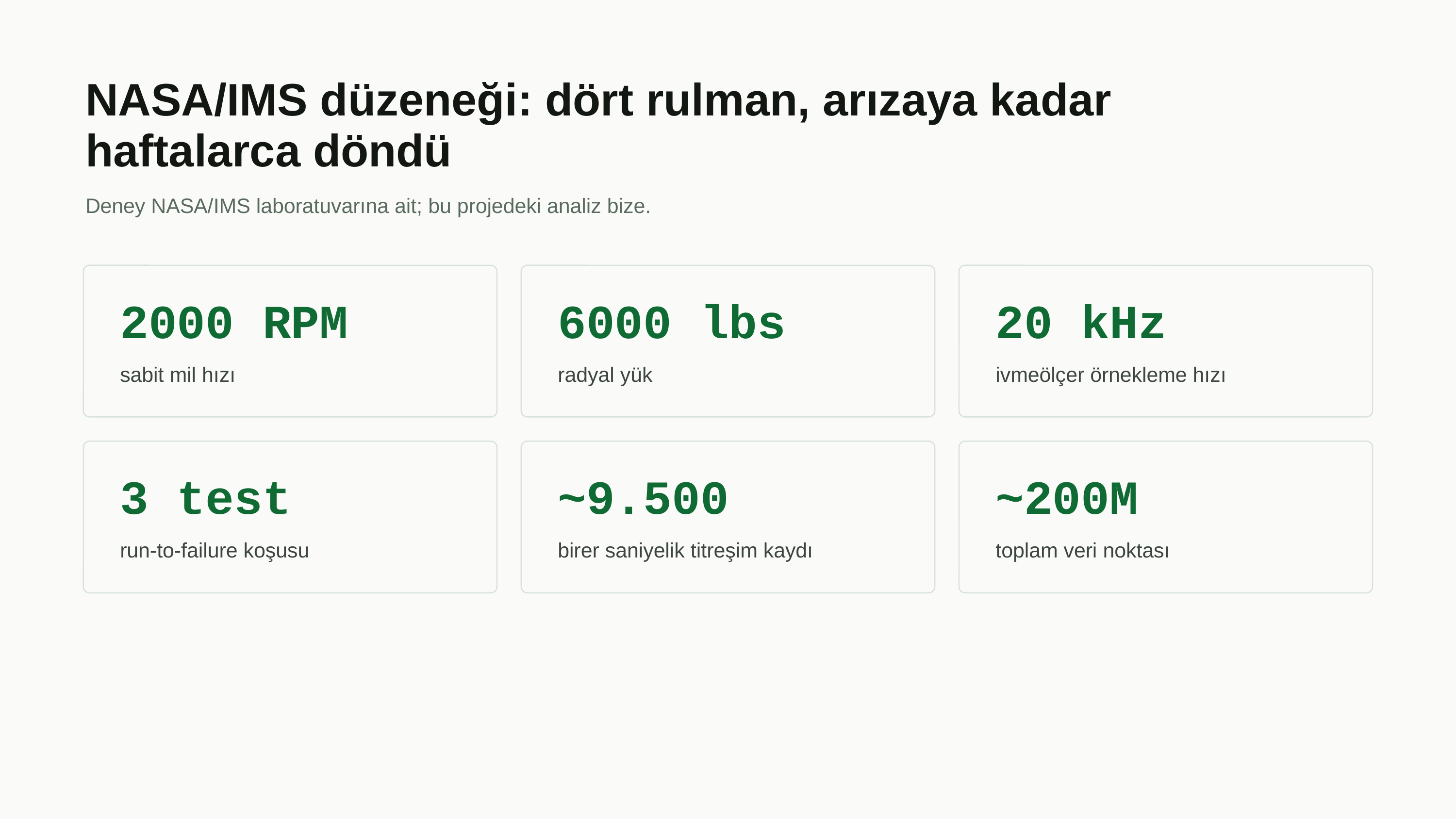

NASA/IMS düzeneği: dört rulman, arızaya kadar haftalarca döndü
Deney NASA/IMS laboratuvarına ait; bu projedeki analiz bize.

2000 RPM
6000 lbs
20 kHz
sabit mil hızı
radyal yük
ivmeölçer örnekleme hızı

3 test
~9.500
~200M
run-to-failure koşusu
birer saniyelik titreşim kaydı
toplam veri noktası